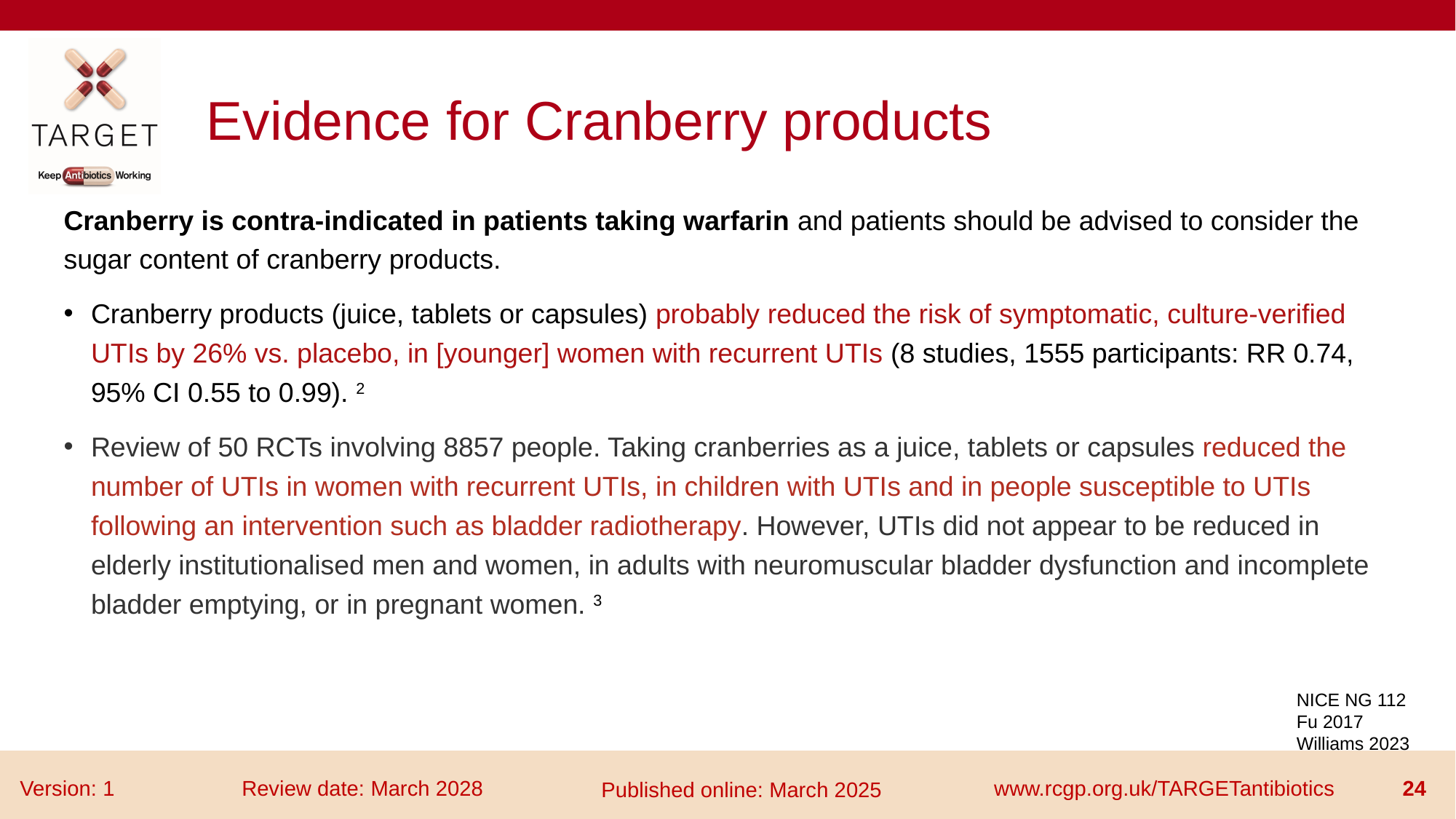

# Evidence for Cranberry products
Cranberry is contra-indicated in patients taking warfarin and patients should be advised to consider the sugar content of cranberry products.
Cranberry products (juice, tablets or capsules) probably reduced the risk of symptomatic, culture‐verified UTIs by 26% vs. placebo, in [younger] women with recurrent UTIs (8 studies, 1555 participants: RR 0.74, 95% CI 0.55 to 0.99). 2
Review of 50 RCTs involving 8857 people. Taking cranberries as a juice, tablets or capsules reduced the number of UTIs in women with recurrent UTIs, in children with UTIs and in people susceptible to UTIs following an intervention such as bladder radiotherapy. However, UTIs did not appear to be reduced in elderly institutionalised men and women, in adults with neuromuscular bladder dysfunction and incomplete bladder emptying, or in pregnant women. 3

NICE NG 112
Fu 2017
Williams 2023